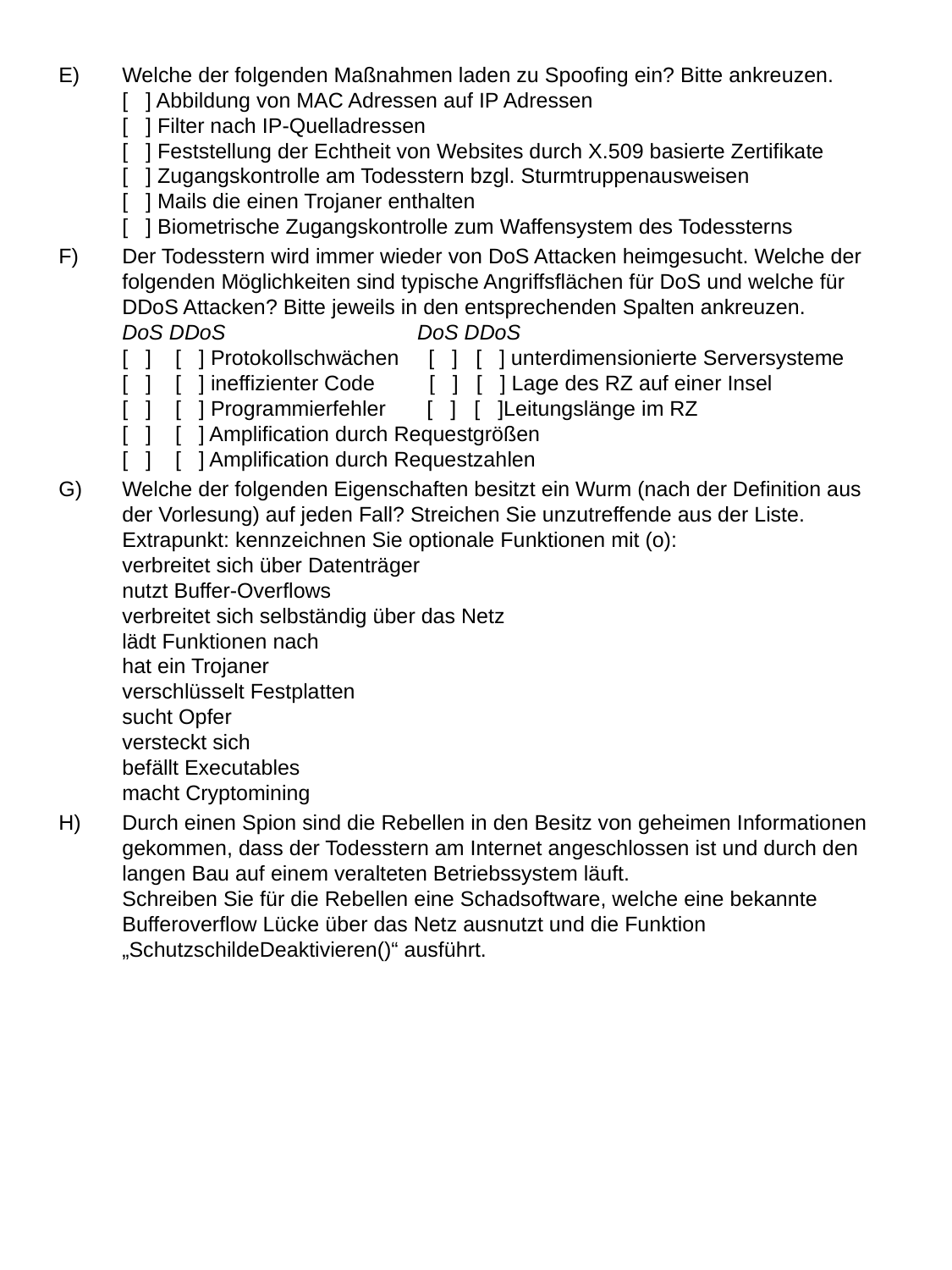

Welche der folgenden Maßnahmen laden zu Spoofing ein? Bitte ankreuzen.
[   ] Abbildung von MAC Adressen auf IP Adressen
[   ] Filter nach IP-Quelladressen
[   ] Feststellung der Echtheit von Websites durch X.509 basierte Zertifikate
[   ] Zugangskontrolle am Todesstern bzgl. Sturmtruppenausweisen
[   ] Mails die einen Trojaner enthalten
[   ] Biometrische Zugangskontrolle zum Waffensystem des Todessterns
Der Todesstern wird immer wieder von DoS Attacken heimgesucht. Welche der folgenden Möglichkeiten sind typische Angriffsflächen für DoS und welche für DDoS Attacken? Bitte jeweils in den entsprechenden Spalten ankreuzen.
DoS DDoS		       DoS DDoS
[   ]    [   ] Protokollschwächen     [   ]   [   ] unterdimensionierte Serversysteme
[   ]    [   ] ineffizienter Code	         [   ]   [   ] Lage des RZ auf einer Insel
[   ]    [   ] Programmierfehler       [   ]   [   ]Leitungslänge im RZ
[   ]    [   ] Amplification durch Requestgrößen
[   ]    [   ] Amplification durch Requestzahlen
Welche der folgenden Eigenschaften besitzt ein Wurm (nach der Definition aus der Vorlesung) auf jeden Fall? Streichen Sie unzutreffende aus der Liste. Extrapunkt: kennzeichnen Sie optionale Funktionen mit (o):
verbreitet sich über Datenträger
nutzt Buffer-Overflows
verbreitet sich selbständig über das Netz
lädt Funktionen nach
hat ein Trojaner
verschlüsselt Festplatten
sucht Opfer
versteckt sich
befällt Executables
macht Cryptomining
Durch einen Spion sind die Rebellen in den Besitz von geheimen Informationen gekommen, dass der Todesstern am Internet angeschlossen ist und durch den langen Bau auf einem veralteten Betriebssystem läuft.
Schreiben Sie für die Rebellen eine Schadsoftware, welche eine bekannte Bufferoverflow Lücke über das Netz ausnutzt und die Funktion „SchutzschildeDeaktivieren()“ ausführt.